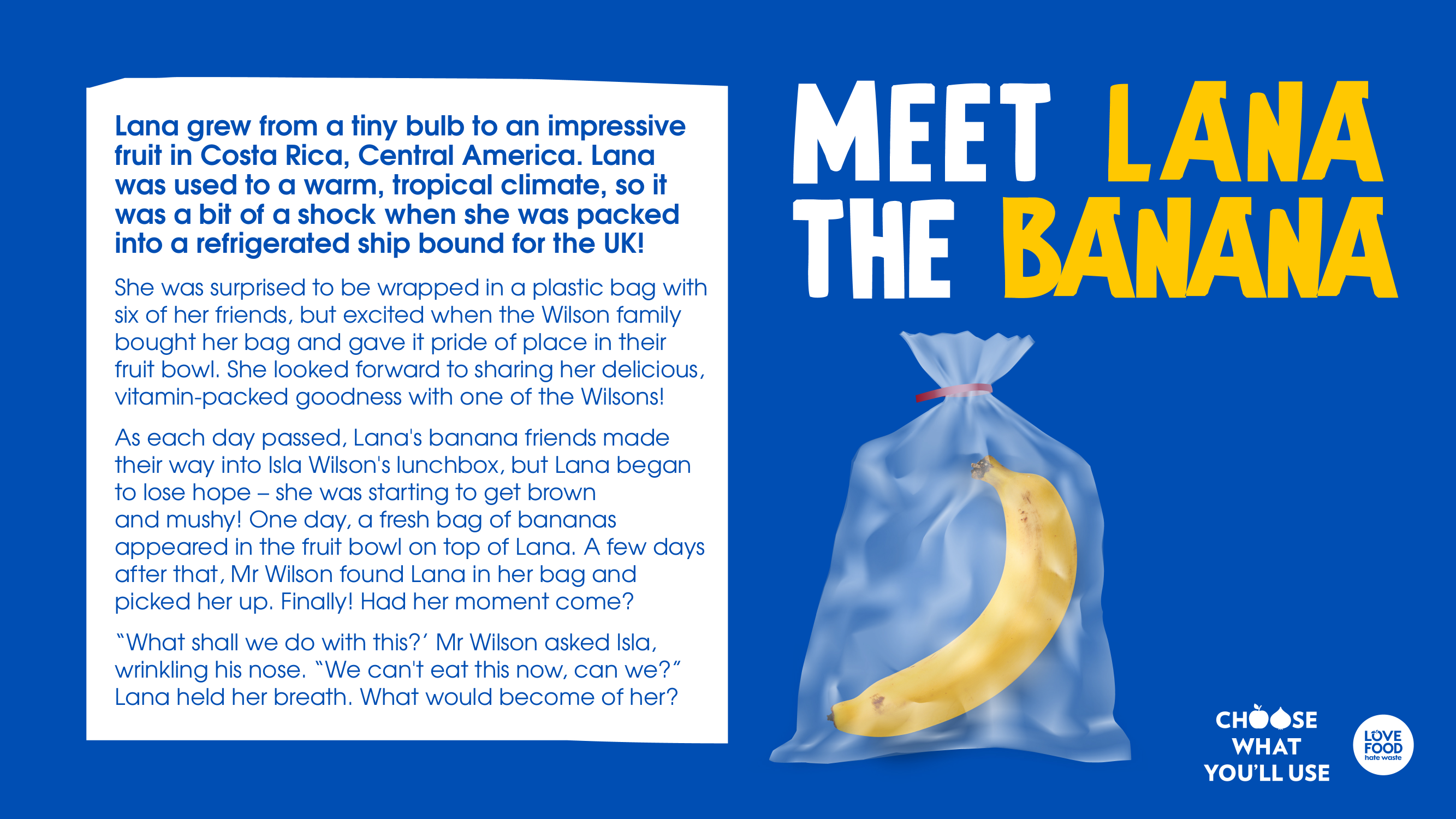

Lana grew from a tiny bulb to an impressive fruit in Costa Rica, Central America. Lana was used to a warm, tropical climate, so it was a bit of a shock when she was packed into a refrigerated ship bound for the UK!
She was surprised to be wrapped in a plastic bag with six of her friends, but excited when the Wilson family bought her bag and gave it pride of place in their fruit bowl. She looked forward to sharing her delicious, vitamin-packed goodness with one of the Wilsons!
As each day passed, Lana's banana friends made their way into Isla Wilson's lunchbox, but Lana began to lose hope – she was starting to get brown and mushy! One day, a fresh bag of bananas appeared in the fruit bowl on top of Lana. A few days after that, Mr Wilson found Lana in her bag and picked her up. Finally! Had her moment come?
“What shall we do with this?’ Mr Wilson asked Isla, wrinkling his nose. “We can't eat this now, can we?” 
Lana held her breath. What would become of her?